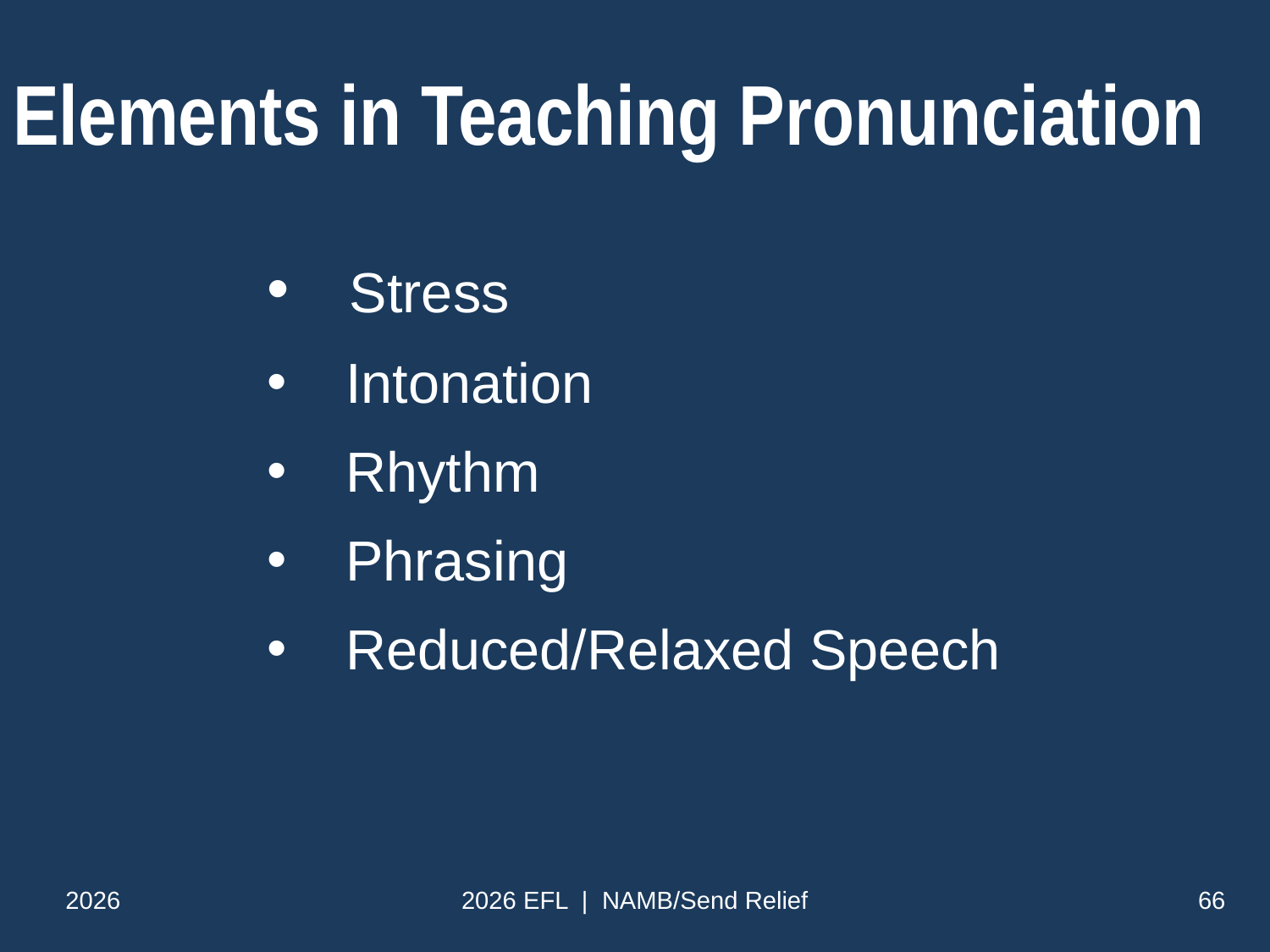

# Elements in Teaching Pronunciation
  Stress
  Intonation
  Rhythm
  Phrasing
  Reduced/Relaxed Speech
2026
2026 EFL  |  NAMB/Send Relief
66